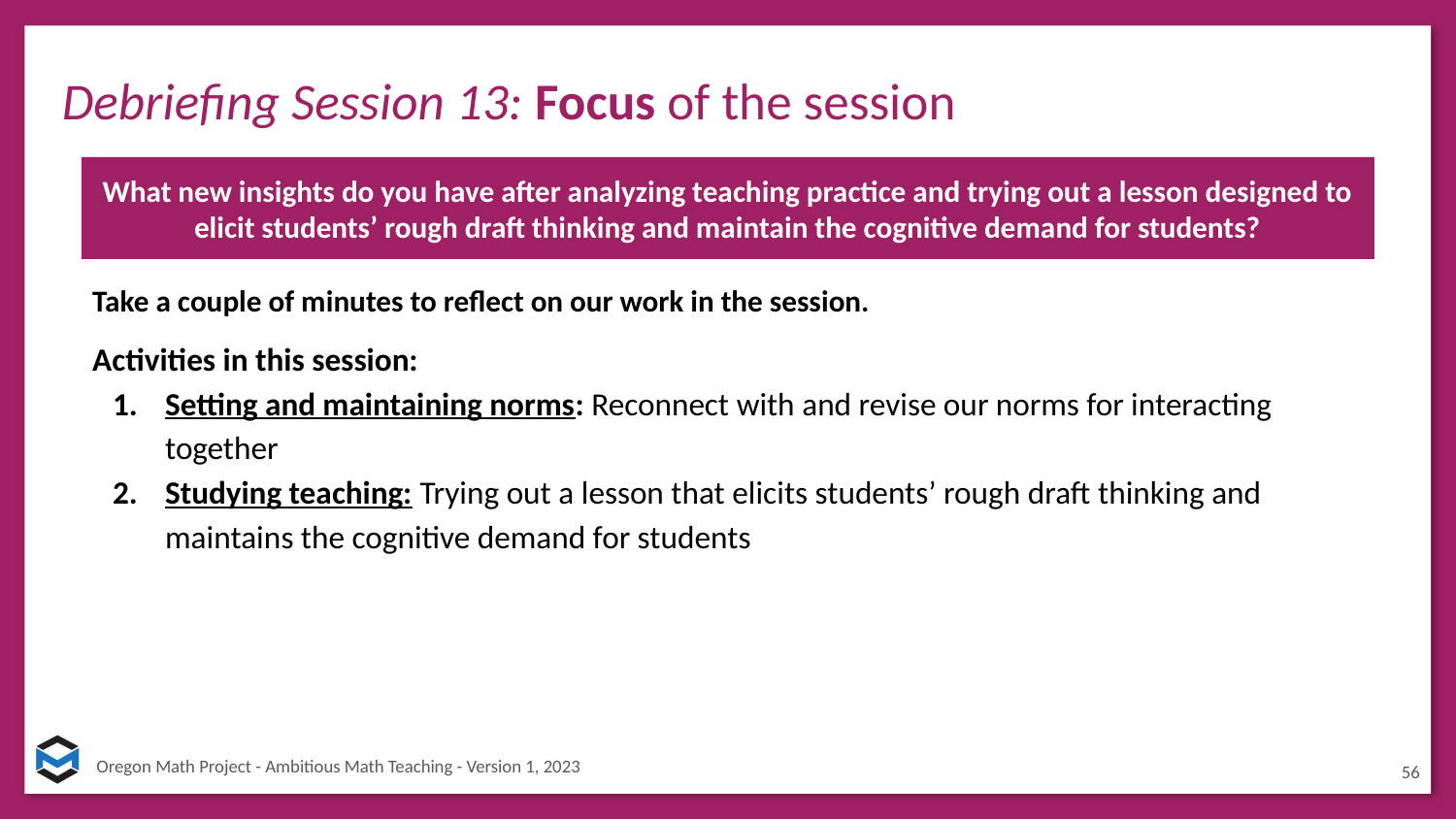

Debriefing Session 13: Focus of the session
What new insights do you have after analyzing teaching practice and trying out a lesson designed to elicit students’ rough draft thinking and maintain the cognitive demand for students?
Take a couple of minutes to reflect on our work in the session.
Activities in this session:
Setting and maintaining norms: Reconnect with and revise our norms for interacting together
Studying teaching: Trying out a lesson that elicits students’ rough draft thinking and maintains the cognitive demand for students
56